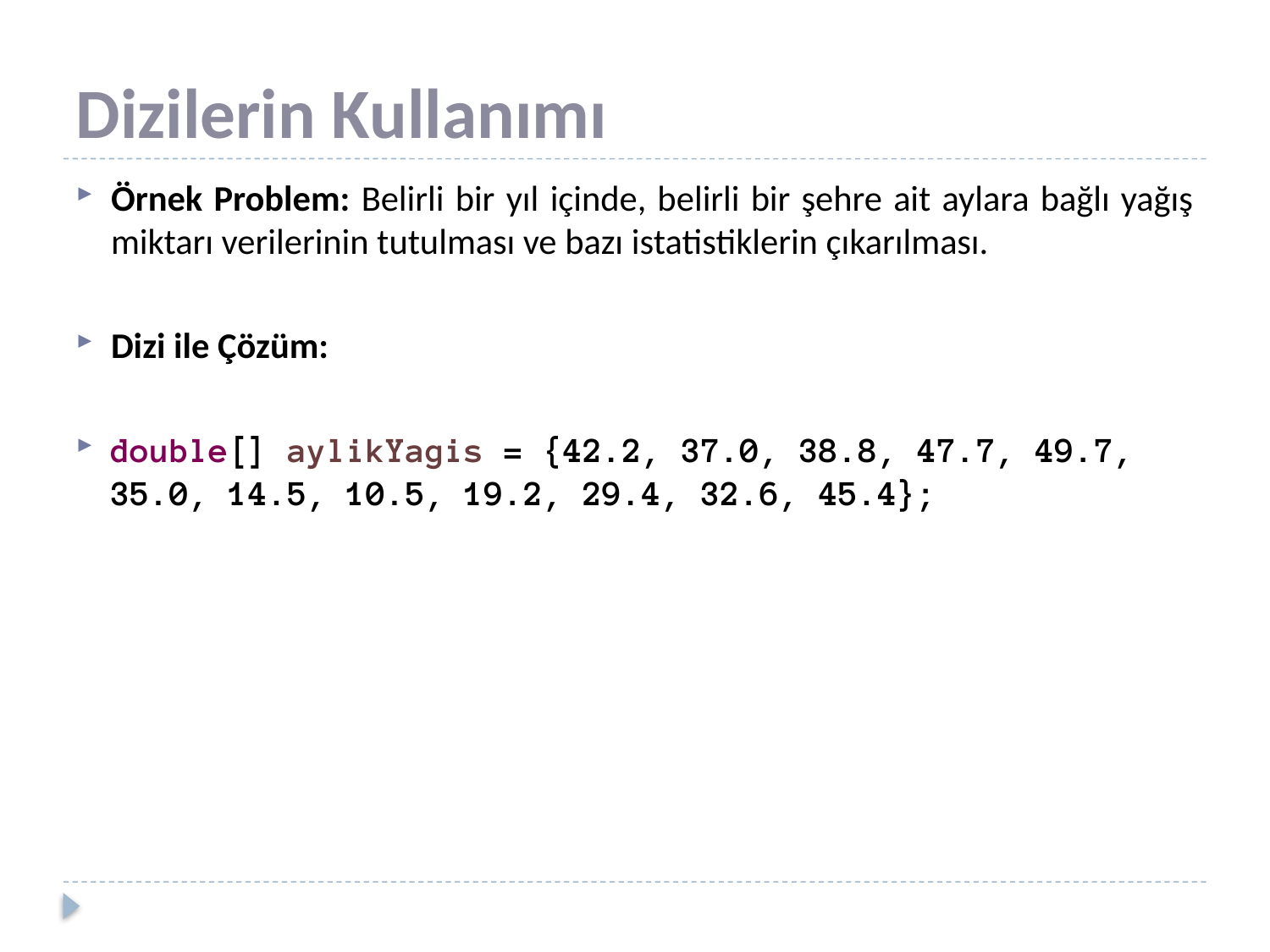

# Dizilerin Kullanımı
Örnek Problem: Belirli bir yıl içinde, belirli bir şehre ait aylara bağlı yağış miktarı verilerinin tutulması ve bazı istatistiklerin çıkarılması.

Dizi ile Çözüm:

double[] aylikYagis = {42.2, 37.0, 38.8, 47.7, 49.7, 35.0, 14.5, 10.5, 19.2, 29.4, 32.6, 45.4};